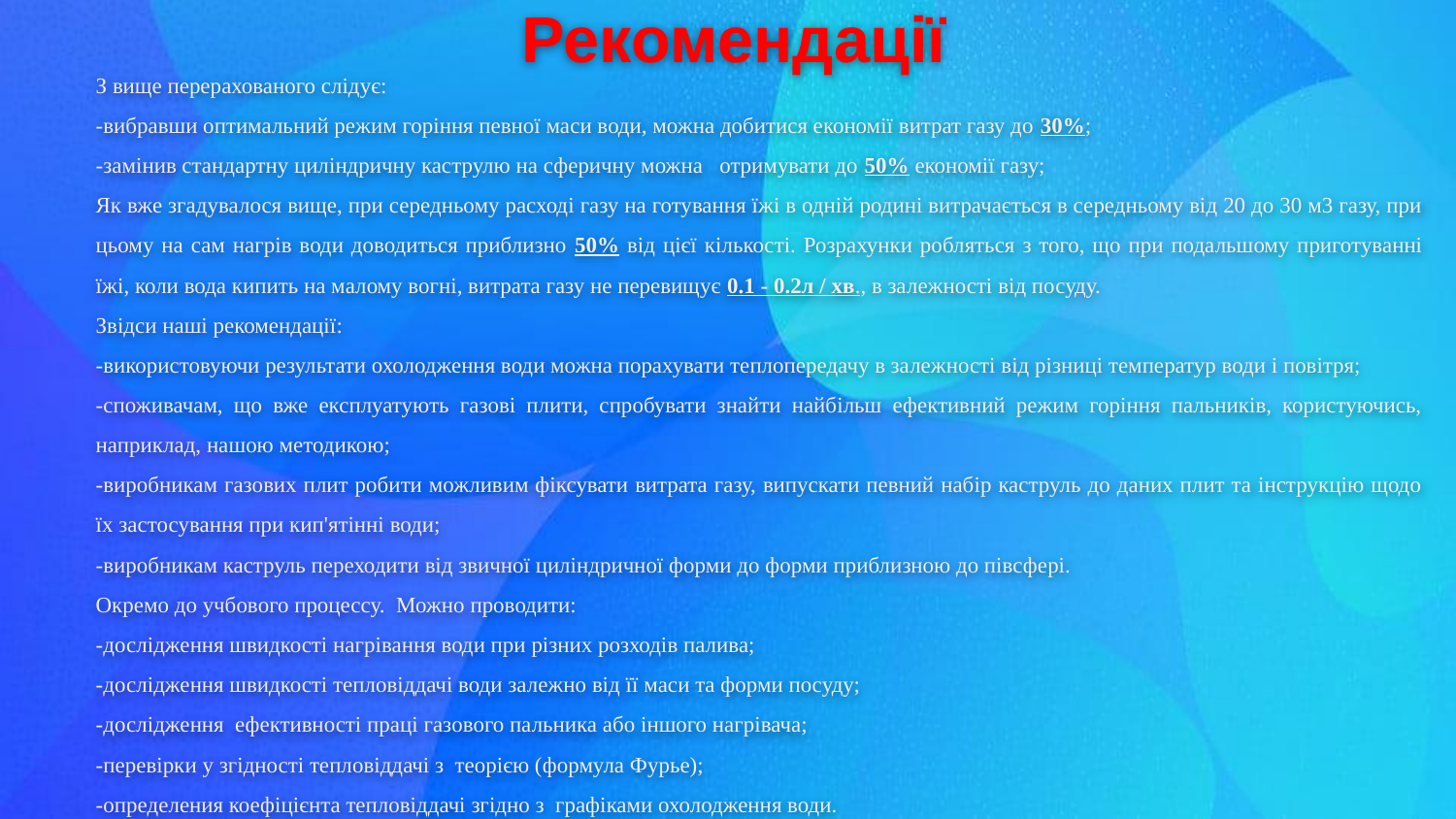

Рекомендації
З вище перерахованого слідує:
-вибравши оптимальний режим горіння певної маси води, можна добитися економії витрат газу до 30%;
-замінив стандартну циліндричну каструлю на сферичну можна   отримувати до 50% економії газу;
Як вже згадувалося вище, при середньому расході газу на готування їжі в одній родині витрачається в середньому від 20 до 30 м3 газу, при цьому на сам нагрів води доводиться приблизно 50% від цієї кількості. Розрахунки робляться з того, що при подальшому приготуванні їжі, коли вода кипить на малому вогні, витрата газу не перевищує 0.1 - 0.2л / хв., в залежності від посуду.
Звідси наші рекомендації:
-використовуючи результати охолодження води можна порахувати теплопередачу в залежності від різниці температур води і повітря;
-споживачам, що вже експлуатують газові плити, спробувати знайти найбільш ефективний режим горіння пальників, користуючись, наприклад, нашою методикою;
-виробникам газових плит робити можливим фіксувати витрата газу, випускати певний набір каструль до даних плит та інструкцію щодо їх застосування при кип'ятінні води;
-виробникам каструль переходити від звичної циліндричної форми до форми приблизною до півсфері.
Окремо до учбового процессу.  Можно проводити:
-дослідження швидкості нагрівання води при різних розходів палива;
-дослідження швидкості тепловіддачі води залежно від її маси та форми посуду;
-дослідження  ефективності праці газового пальника або іншого нагрівача;
-перевірки у згідності тепловіддачі з  теорією (формула Фурье);
-определения коефіцієнта тепловіддачі згідно з  графіками охолодження води.